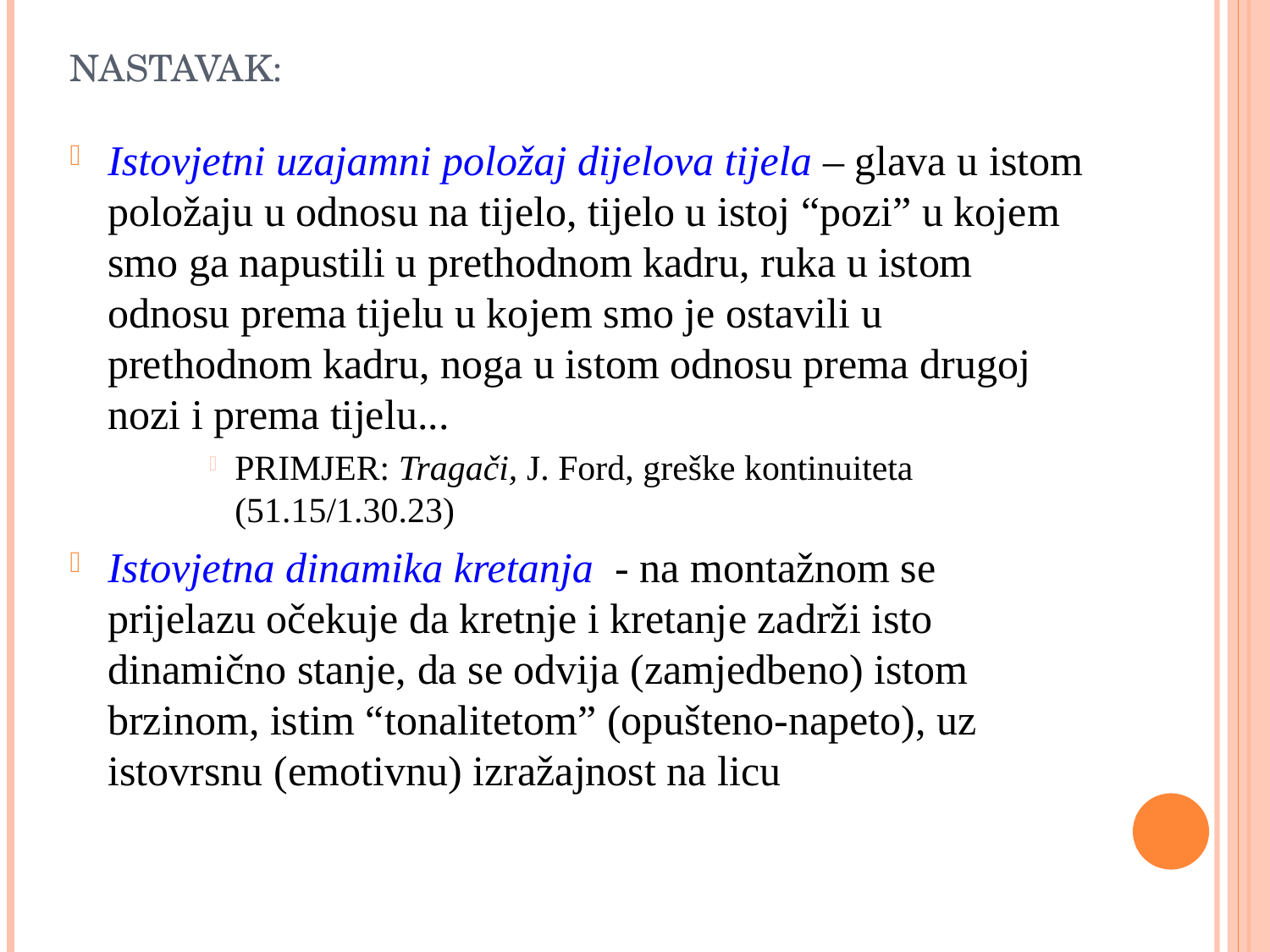

# nastavak:
Istovjetni uzajamni položaj dijelova tijela – glava u istom položaju u odnosu na tijelo, tijelo u istoj “pozi” u kojem smo ga napustili u prethodnom kadru, ruka u istom odnosu prema tijelu u kojem smo je ostavili u prethodnom kadru, noga u istom odnosu prema drugoj nozi i prema tijelu...
PRIMJER: Tragači, J. Ford, greške kontinuiteta (51.15/1.30.23)
Istovjetna dinamika kretanja  - na montažnom se prijelazu očekuje da kretnje i kretanje zadrži isto dinamično stanje, da se odvija (zamjedbeno) istom brzinom, istim “tonalitetom” (opušteno-napeto), uz istovrsnu (emotivnu) izražajnost na licu